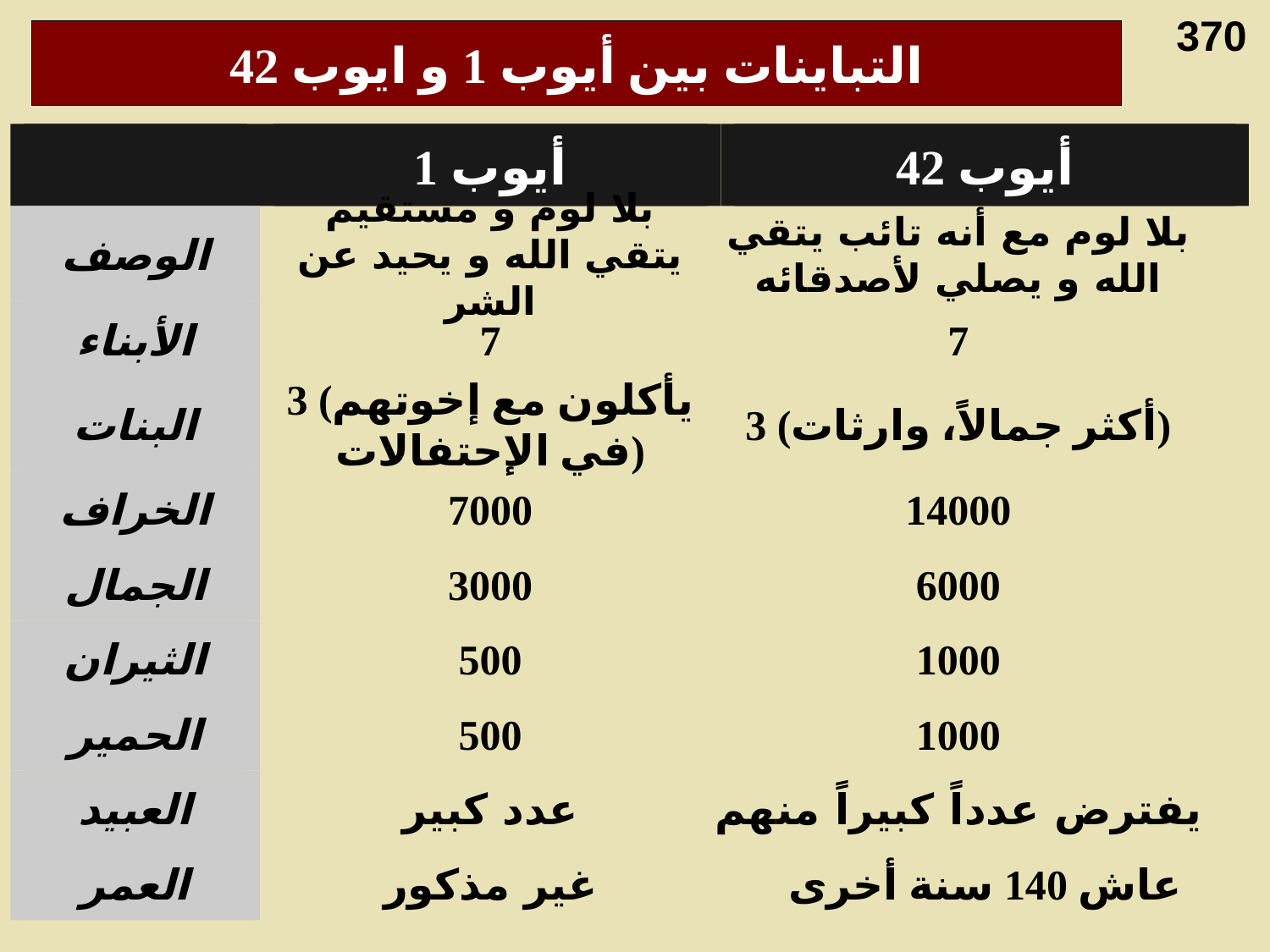

370
# التباينات بين أيوب 1 و ايوب 42

أيوب 1

أيوب 42

الوصف
بلا لوم و مستقيم يتقي الله و يحيد عن الشر
بلا لوم مع أنه تائب يتقي الله و يصلي لأصدقائه

الأبناء
7
7

البنات
3 (يأكلون مع إخوتهم في الإحتفالات)
3 (أكثر جمالاً، وارثات)

الخراف
7000
14000

الجمال
3000
6000

الثيران
500
1000

الحمير
500
1000

العبيد
عدد كبير
يفترض عدداً كبيراً منهم

العمر

غير مذكور

عاش 140 سنة أخرى